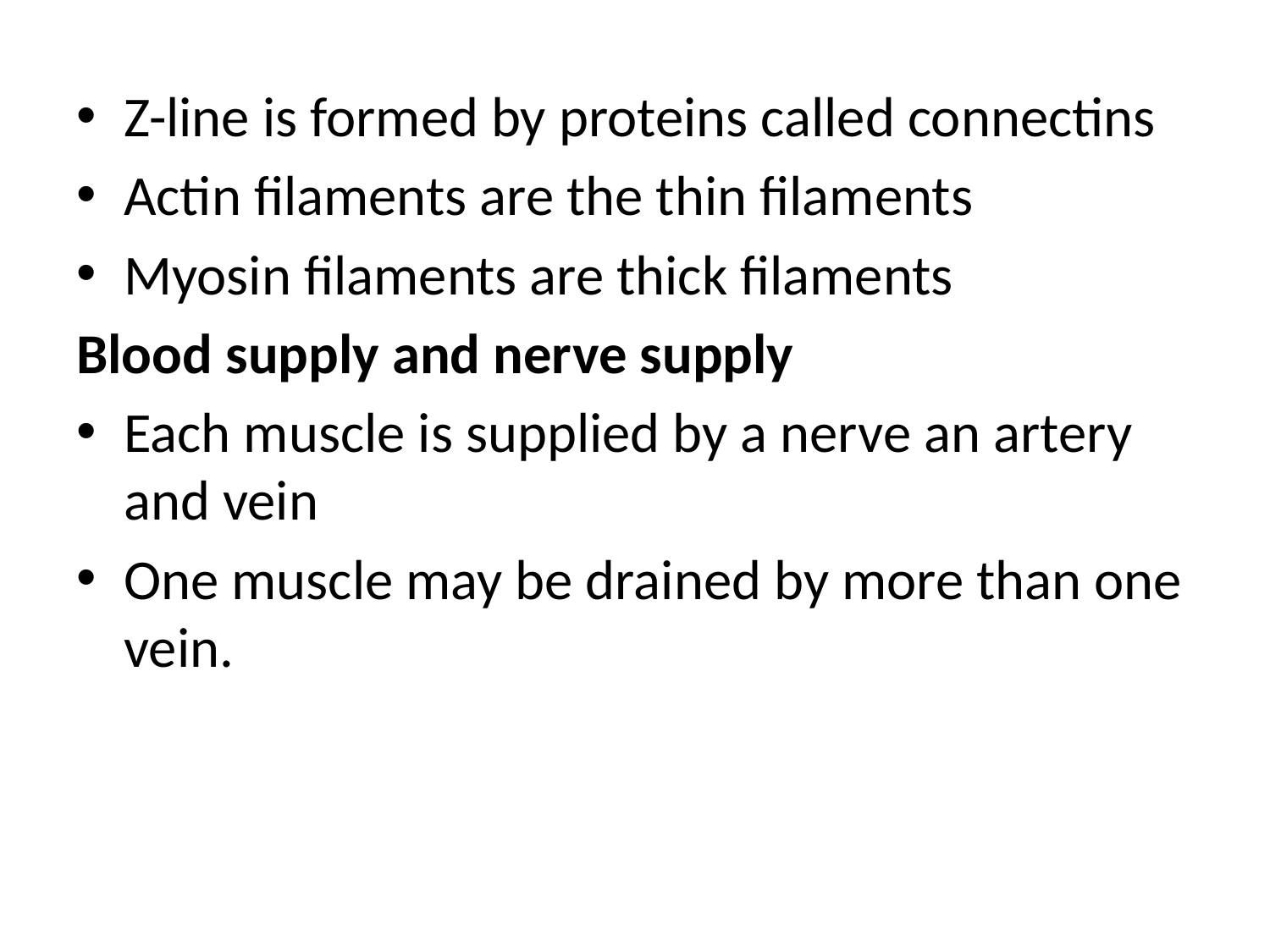

Z-line is formed by proteins called connectins
Actin filaments are the thin filaments
Myosin filaments are thick filaments
Blood supply and nerve supply
Each muscle is supplied by a nerve an artery and vein
One muscle may be drained by more than one vein.